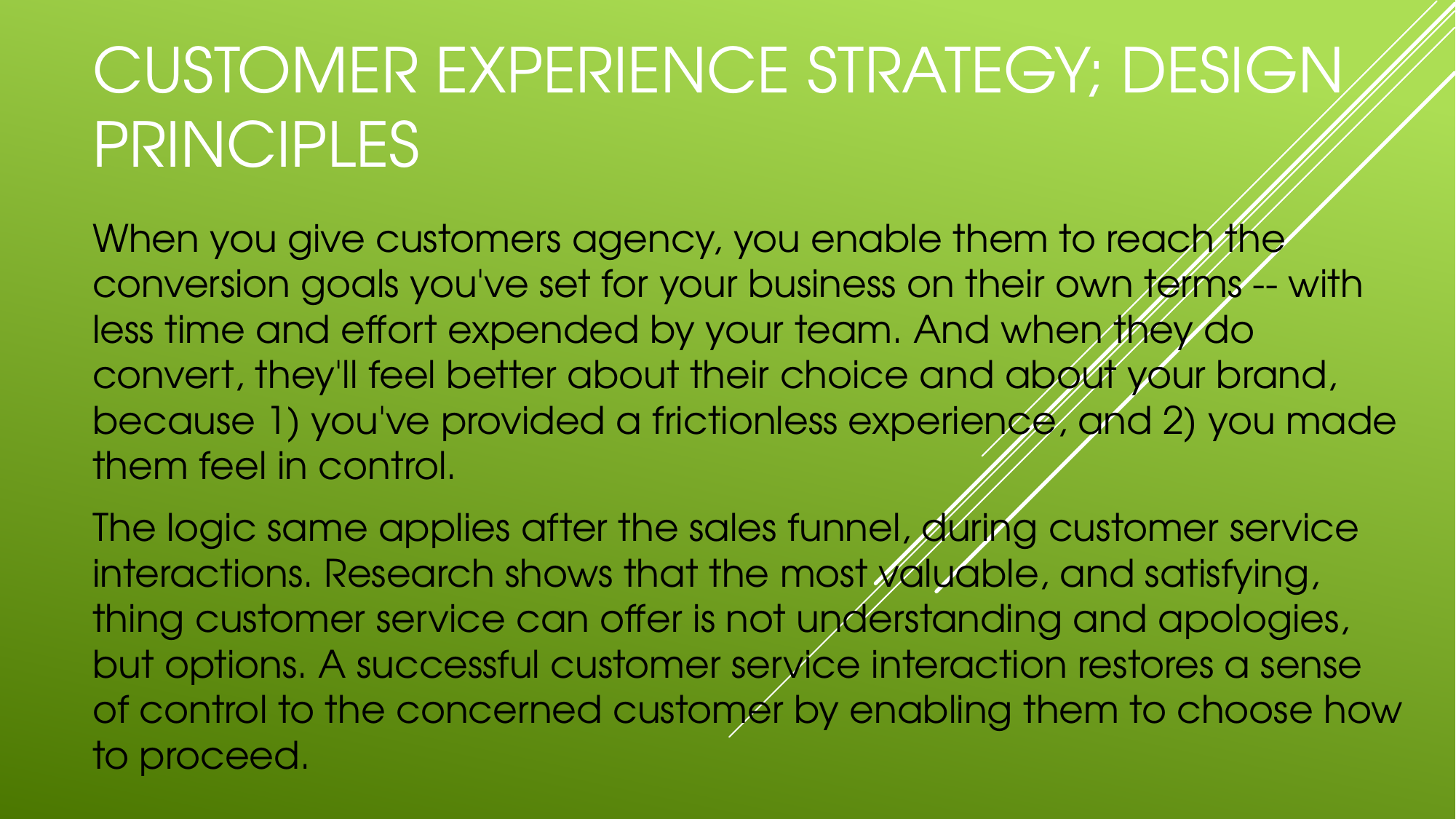

# Customer experience strategy; design principles
When you give customers agency, you enable them to reach the conversion goals you've set for your business on their own terms -- with less time and effort expended by your team. And when they do convert, they'll feel better about their choice and about your brand, because 1) you've provided a frictionless experience, and 2) you made them feel in control.
The logic same applies after the sales funnel, during customer service interactions. Research shows that the most valuable, and satisfying, thing customer service can offer is not understanding and apologies, but options. A successful customer service interaction restores a sense of control to the concerned customer by enabling them to choose how to proceed.